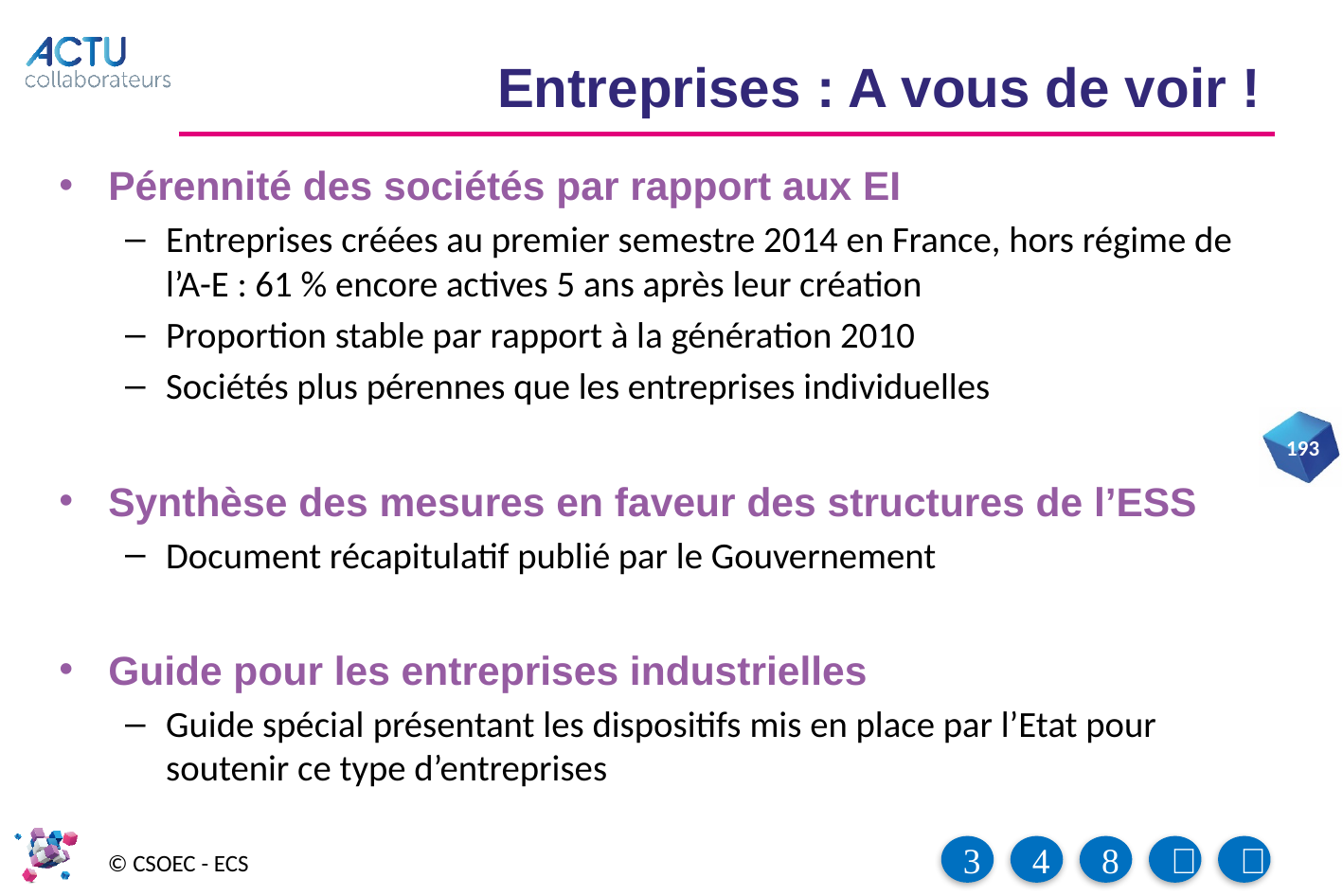

# Entreprises : A vous de voir !
Pérennité des sociétés par rapport aux EI
Entreprises créées au premier semestre 2014 en France, hors régime de l’A-E : 61 % encore actives 5 ans après leur création
Proportion stable par rapport à la génération 2010
Sociétés plus pérennes que les entreprises individuelles

Synthèse des mesures en faveur des structures de l’ESS
Document récapitulatif publié par le Gouvernement

Guide pour les entreprises industrielles
Guide spécial présentant les dispositifs mis en place par l’Etat pour soutenir ce type d’entreprises
193